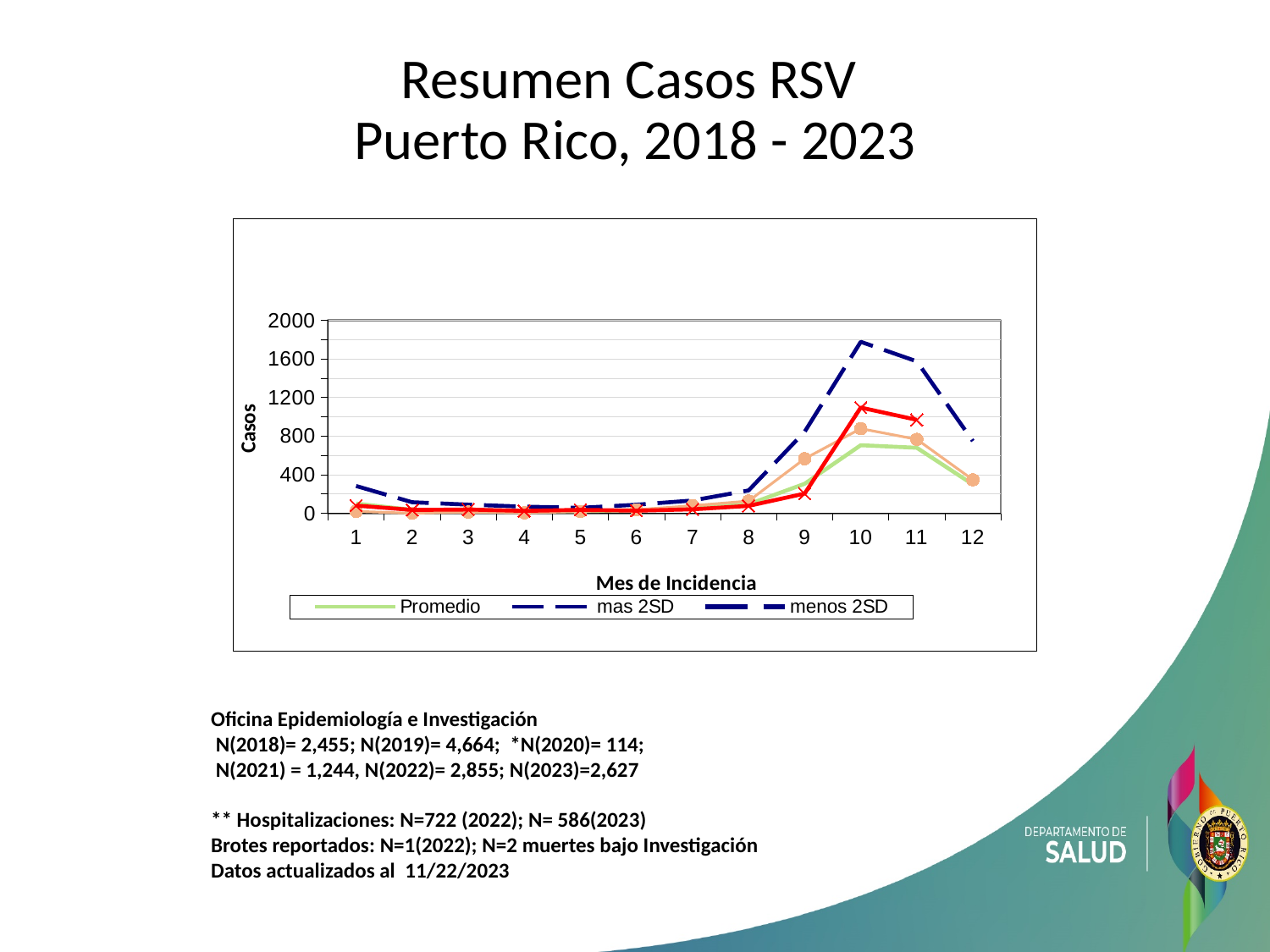

# Resumen Casos RSV Puerto Rico, 2018 - 2023

### Chart

| Category | Promedio | mas 2SD | menos 2SD | 2022 | 2023 |
|---|---|---|---|---|---|
Oficina Epidemiología e Investigación
 N(2018)= 2,455; N(2019)= 4,664;  *N(2020)= 114;
 N(2021) = 1,244, N(2022)= 2,855; N(2023)=2,627

** Hospitalizaciones: N=722 (2022); N= 586(2023)
Brotes reportados: N=1(2022); N=2 muertes bajo Investigación
Datos actualizados al  11/22/2023